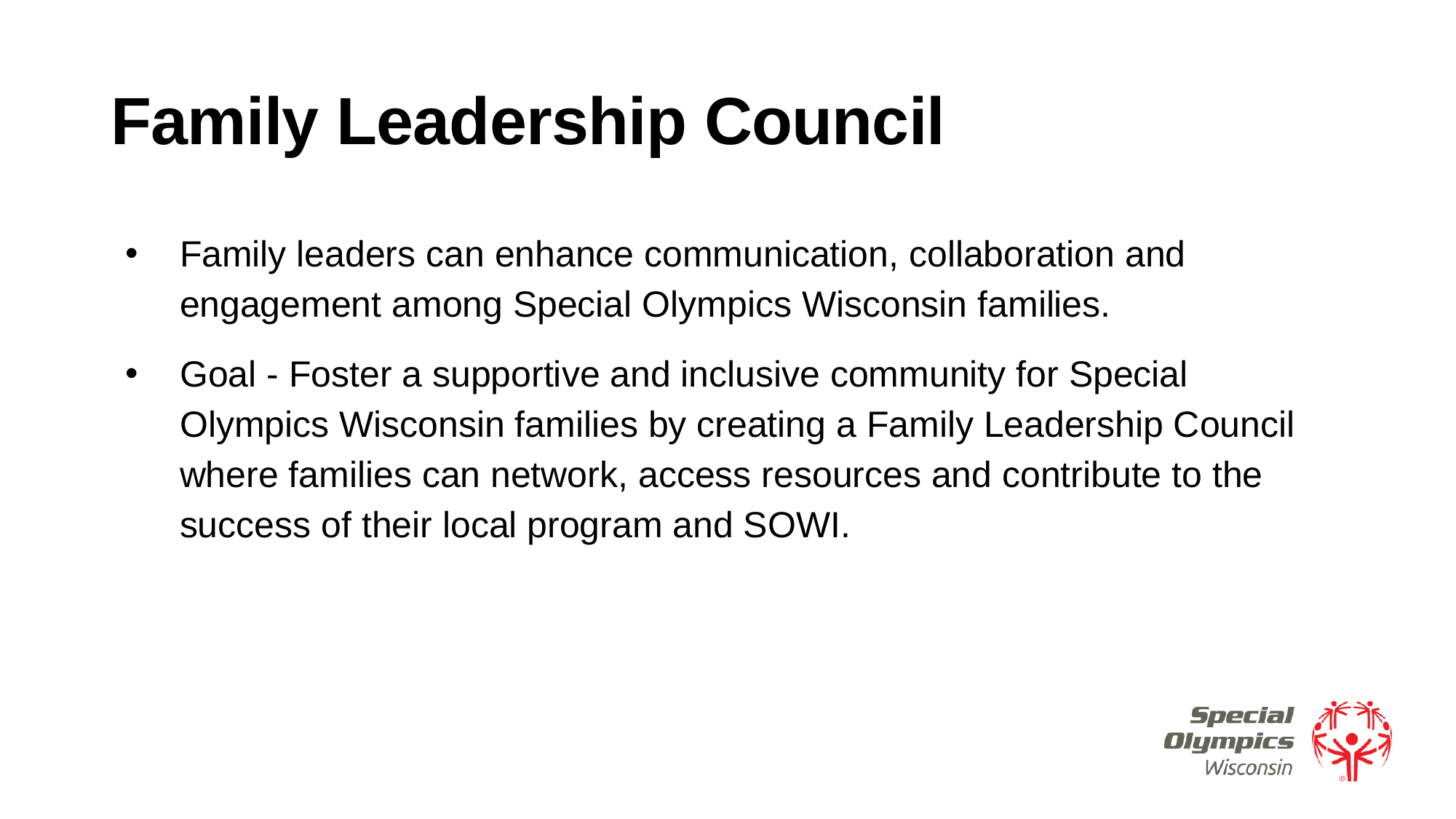

# Family Leadership Council
Family leaders can enhance communication, collaboration and engagement among Special Olympics Wisconsin families.
Goal - Foster a supportive and inclusive community for Special Olympics Wisconsin families by creating a Family Leadership Council where families can network, access resources and contribute to the success of their local program and SOWI.